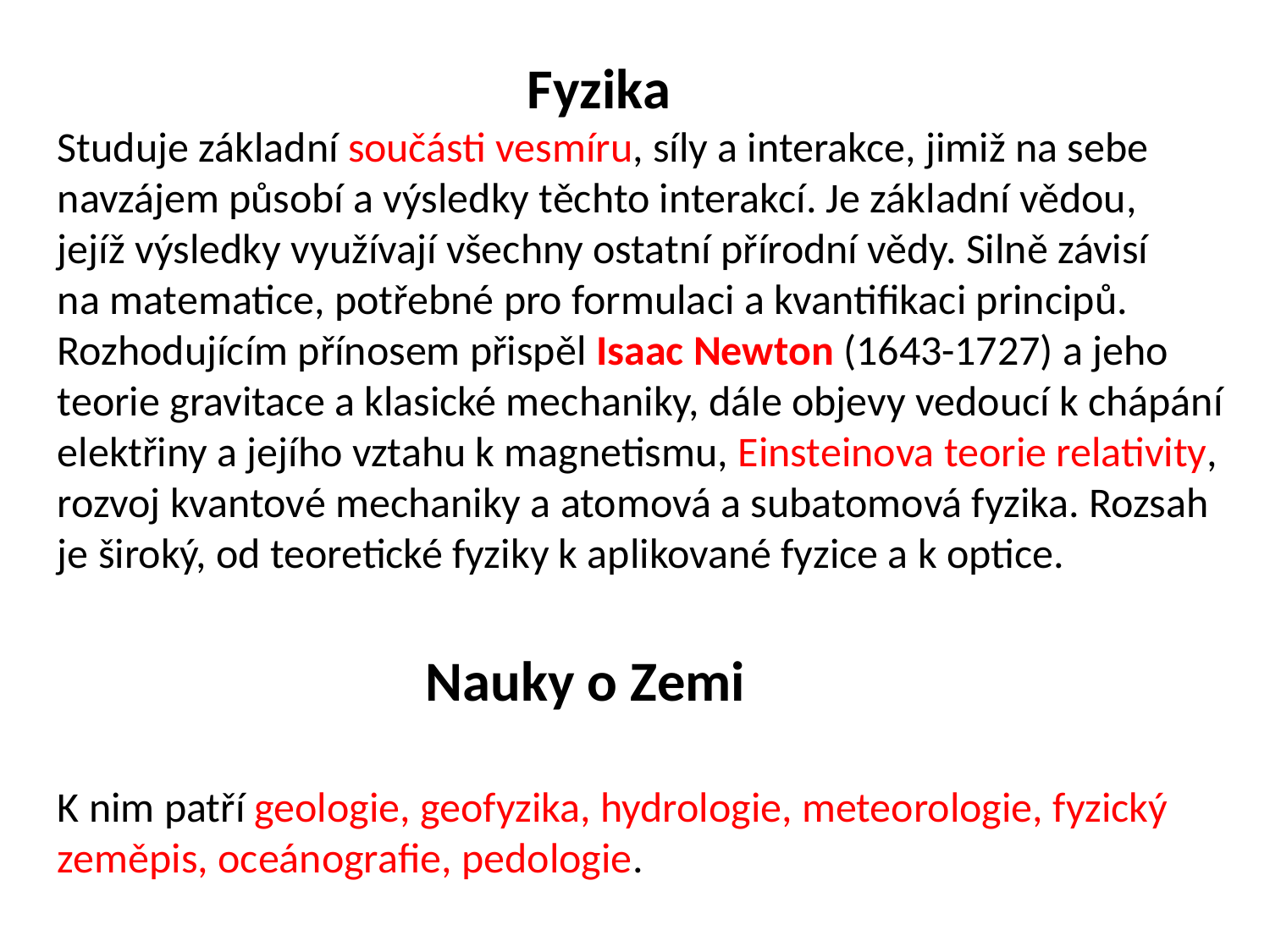

Fyzika
Studuje základní součásti vesmíru, síly a interakce, jimiž na sebe
navzájem působí a výsledky těchto interakcí. Je základní vědou,
jejíž výsledky využívají všechny ostatní přírodní vědy. Silně závisí
na matematice, potřebné pro formulaci a kvantifikaci principů.
Rozhodujícím přínosem přispěl Isaac Newton (1643-1727) a jeho teorie gravitace a klasické mechaniky, dále objevy vedoucí k chápání elektřiny a jejího vztahu k magnetismu, Einsteinova teorie relativity, rozvoj kvantové mechaniky a atomová a subatomová fyzika. Rozsah je široký, od teoretické fyziky k aplikované fyzice a k optice.

                             Nauky o Zemi

K nim patří geologie, geofyzika, hydrologie, meteorologie, fyzický
zeměpis, oceánografie, pedologie.